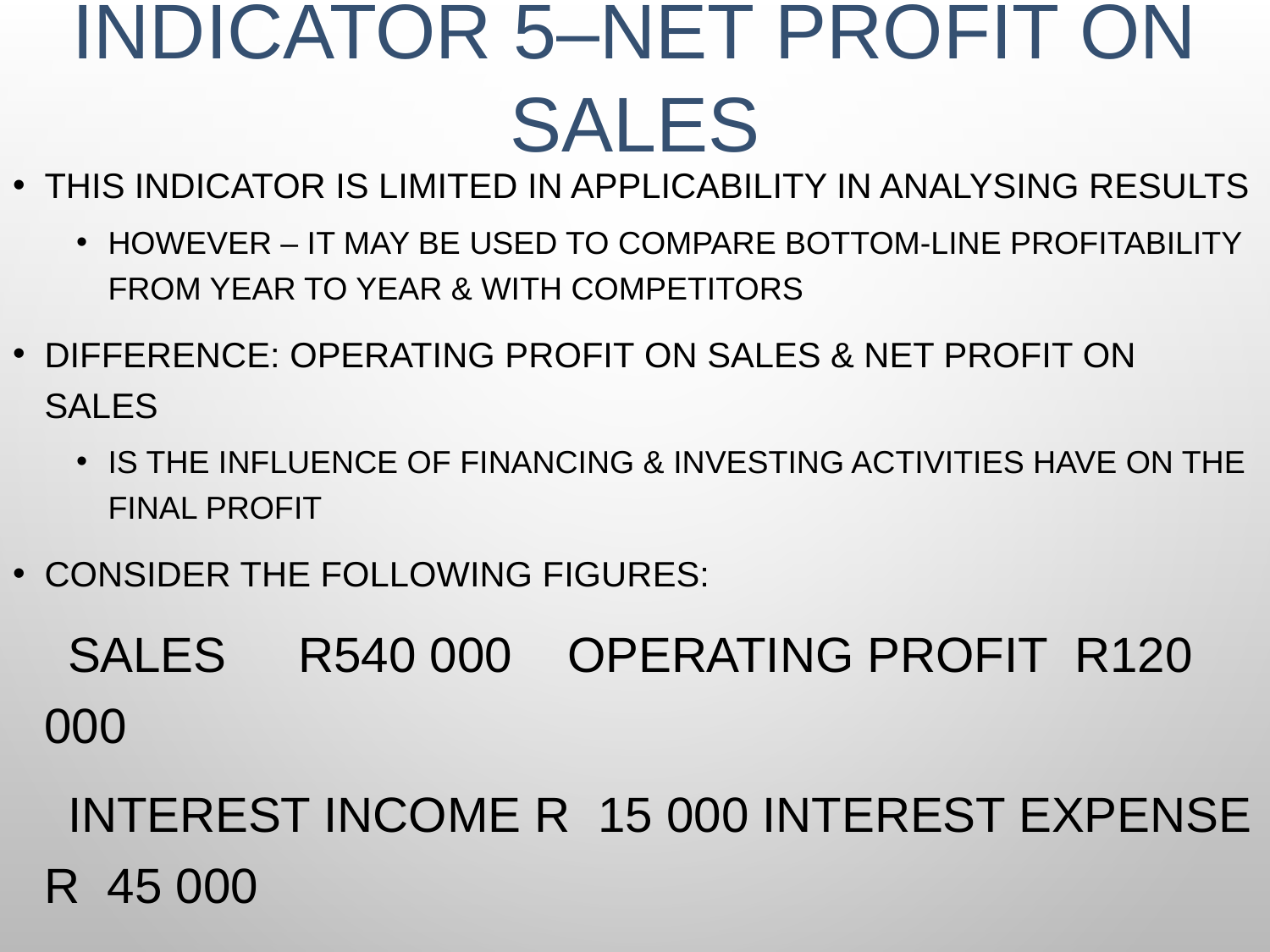

# INDICATOR 5–net profit on sales
This indicator is limited in applicability in analysing results
HOWEVER – it may be used to compare bottom-line profitability from year to year & with competitors
Difference: Operating Profit on sales & Net Profit on sales
is the influence of financing & investing activities have on the final profit
Consider the following figures:
    Sales 	R540 000    Operating Profit  R120 000
    Interest Income R  15 000 Interest Expense R  45 000
    Net Profit           R  90 000